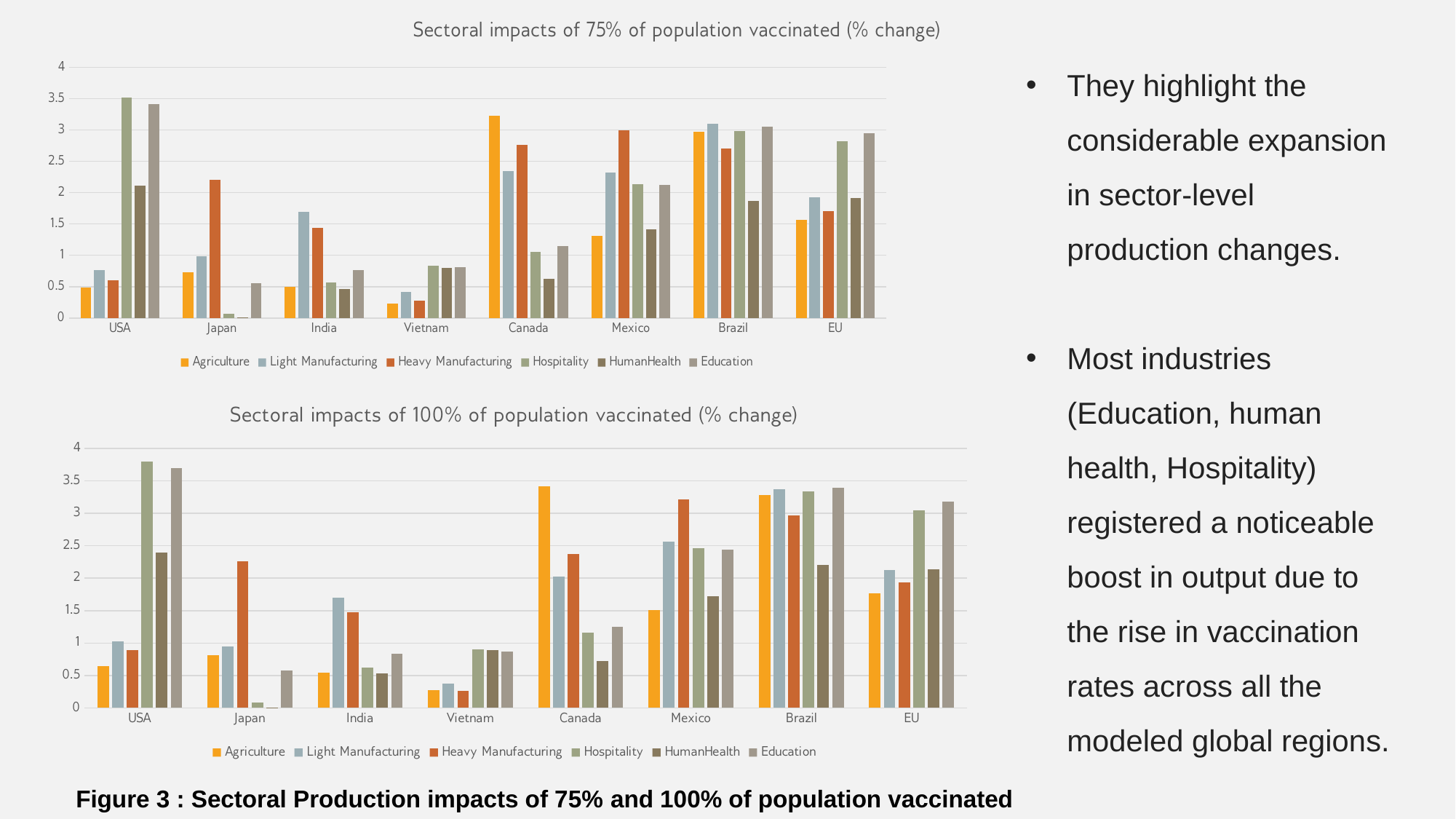

### Chart: Sectoral impacts of 75% of population vaccinated (% change)

| Category | Agriculture | Light Manufacturing | Heavy Manufacturing | Hospitality | HumanHealth | Education |
|---|---|---|---|---|---|---|
| USA | 0.49 | 0.76 | 0.6 | 3.52 | 2.11 | 3.41 |
| Japan | 0.73 | 0.99 | 2.2 | 0.07 | 0.01 | 0.56 |
| India | 0.5 | 1.69 | 1.44 | 0.57 | 0.46 | 0.77 |
| Vietnam | 0.23 | 0.42 | 0.28 | 0.83 | 0.8 | 0.81 |
| Canada | 3.23 | 2.35 | 2.76 | 1.06 | 0.62 | 1.15 |
| Mexico | 1.31 | 2.32 | 2.99 | 2.13 | 1.41 | 2.12 |
| Brazil | 2.97 | 3.1 | 2.7 | 2.98 | 1.87 | 3.05 |
| EU | 1.56 | 1.93 | 1.71 | 2.82 | 1.91 | 2.95 |
They highlight the considerable expansion in sector-level production changes.

Most industries (Education, human health, Hospitality) registered a noticeable boost in output due to the rise in vaccination rates across all the modeled global regions.

### Chart: Sectoral impacts of 100% of population vaccinated (% change)

| Category | Agriculture | Light Manufacturing | Heavy Manufacturing | Hospitality | HumanHealth | Education |
|---|---|---|---|---|---|---|
| USA | 0.64 | 1.03 | 0.89 | 3.8 | 2.39 | 3.7 |
| Japan | 0.81 | 0.95 | 2.26 | 0.08 | 0.01 | 0.58 |
| India | 0.54 | 1.7 | 1.47 | 0.62 | 0.53 | 0.84 |
| Vietnam | 0.27 | 0.38 | 0.26 | 0.9 | 0.89 | 0.87 |
| Canada | 3.42 | 2.03 | 2.37 | 1.16 | 0.72 | 1.25 |
| Mexico | 1.51 | 2.56 | 3.22 | 2.46 | 1.72 | 2.44 |
| Brazil | 3.28 | 3.37 | 2.97 | 3.34 | 2.21 | 3.39 |
| EU | 1.77 | 2.13 | 1.94 | 3.05 | 2.14 | 3.18 |
Figure 3 : Sectoral Production impacts of 75% and 100% of population vaccinated